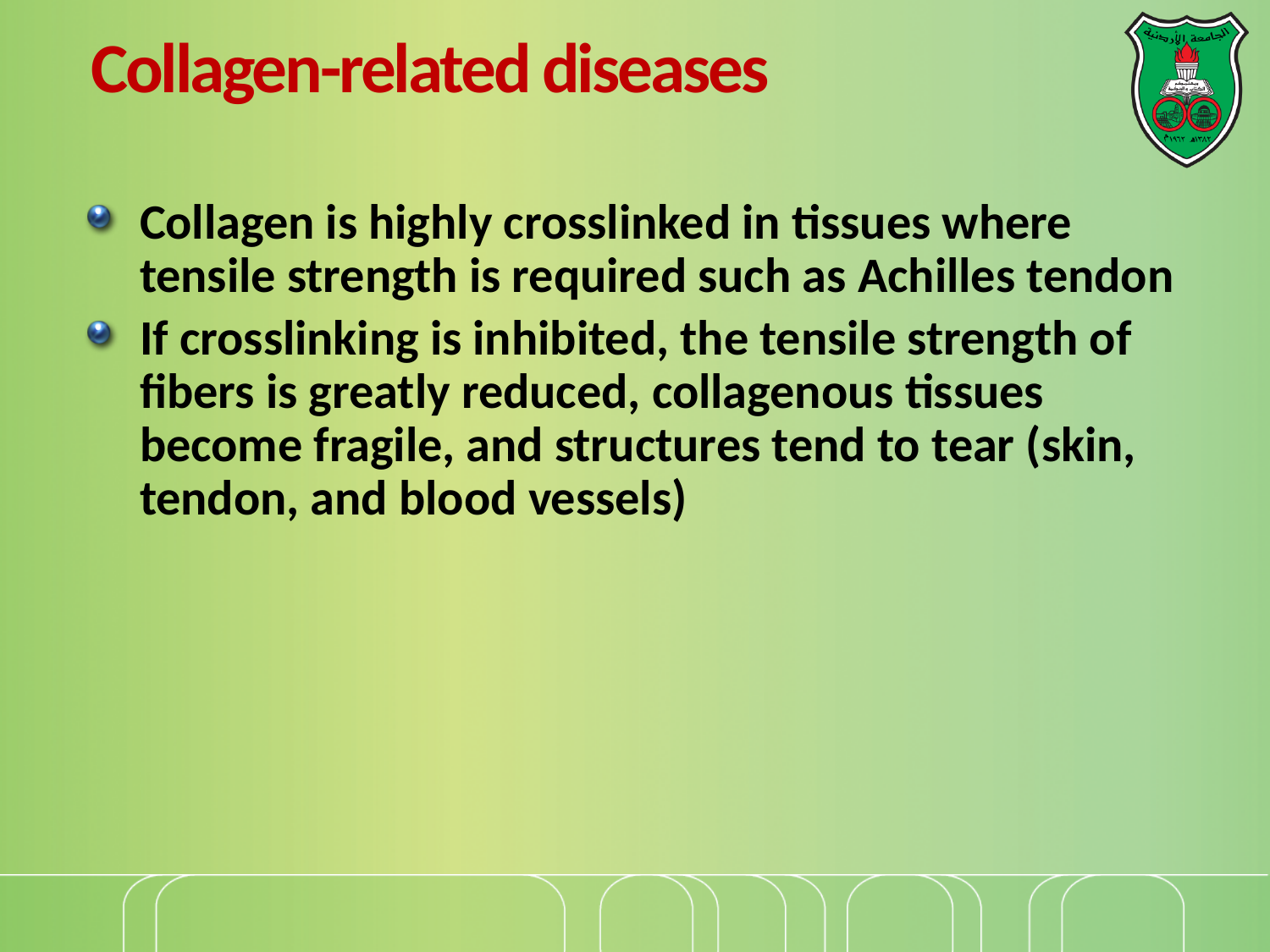

# Collagen-related diseases
Collagen is highly crosslinked in tissues where tensile strength is required such as Achilles tendon
If crosslinking is inhibited, the tensile strength of fibers is greatly reduced, collagenous tissues become fragile, and structures tend to tear (skin, tendon, and blood vessels)